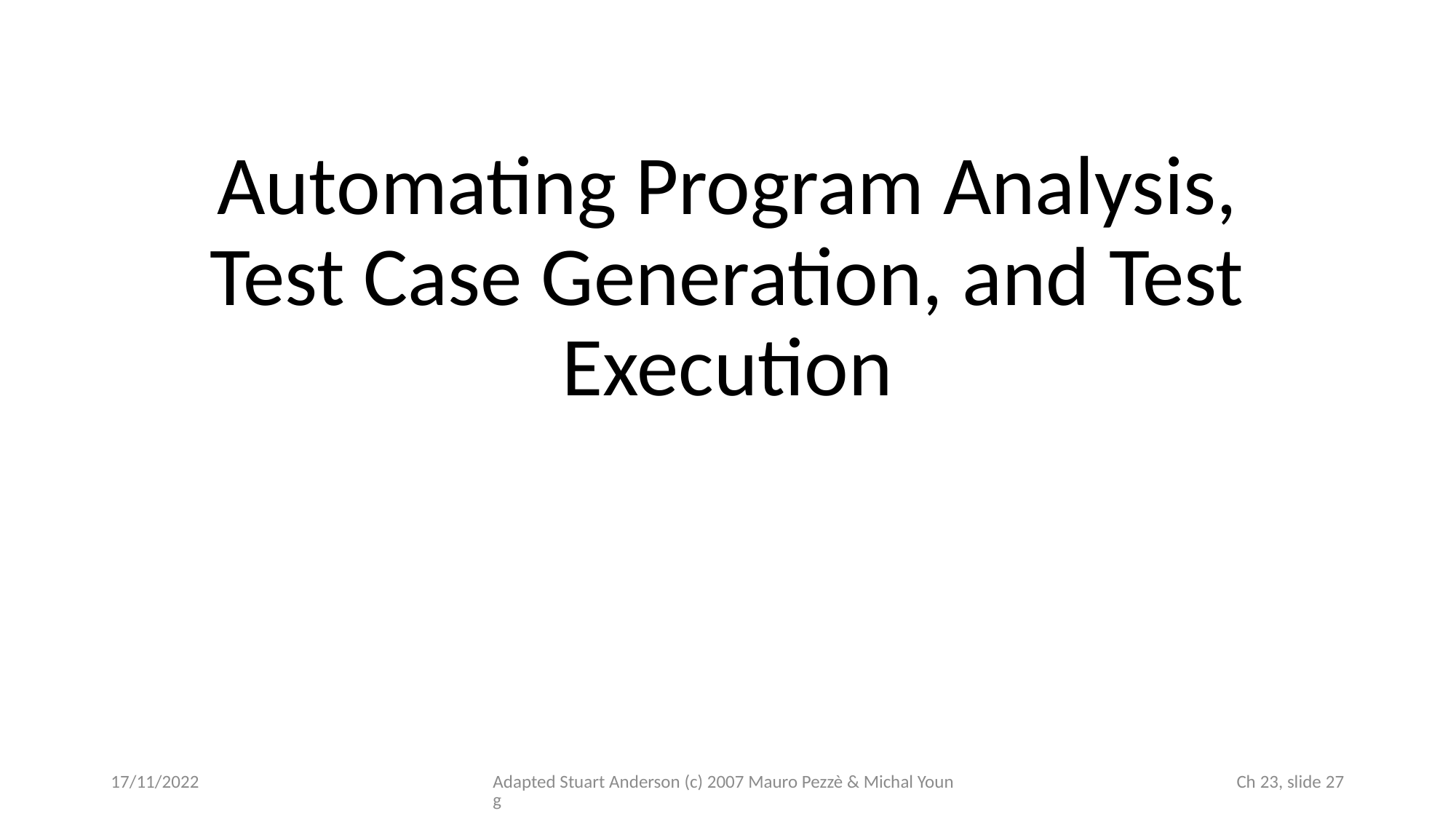

# Automating Program Analysis, Test Case Generation, and Test Execution

17/11/2022
Adapted Stuart Anderson (c) 2007 Mauro Pezzè & Michal Young
 Ch 23, slide 27